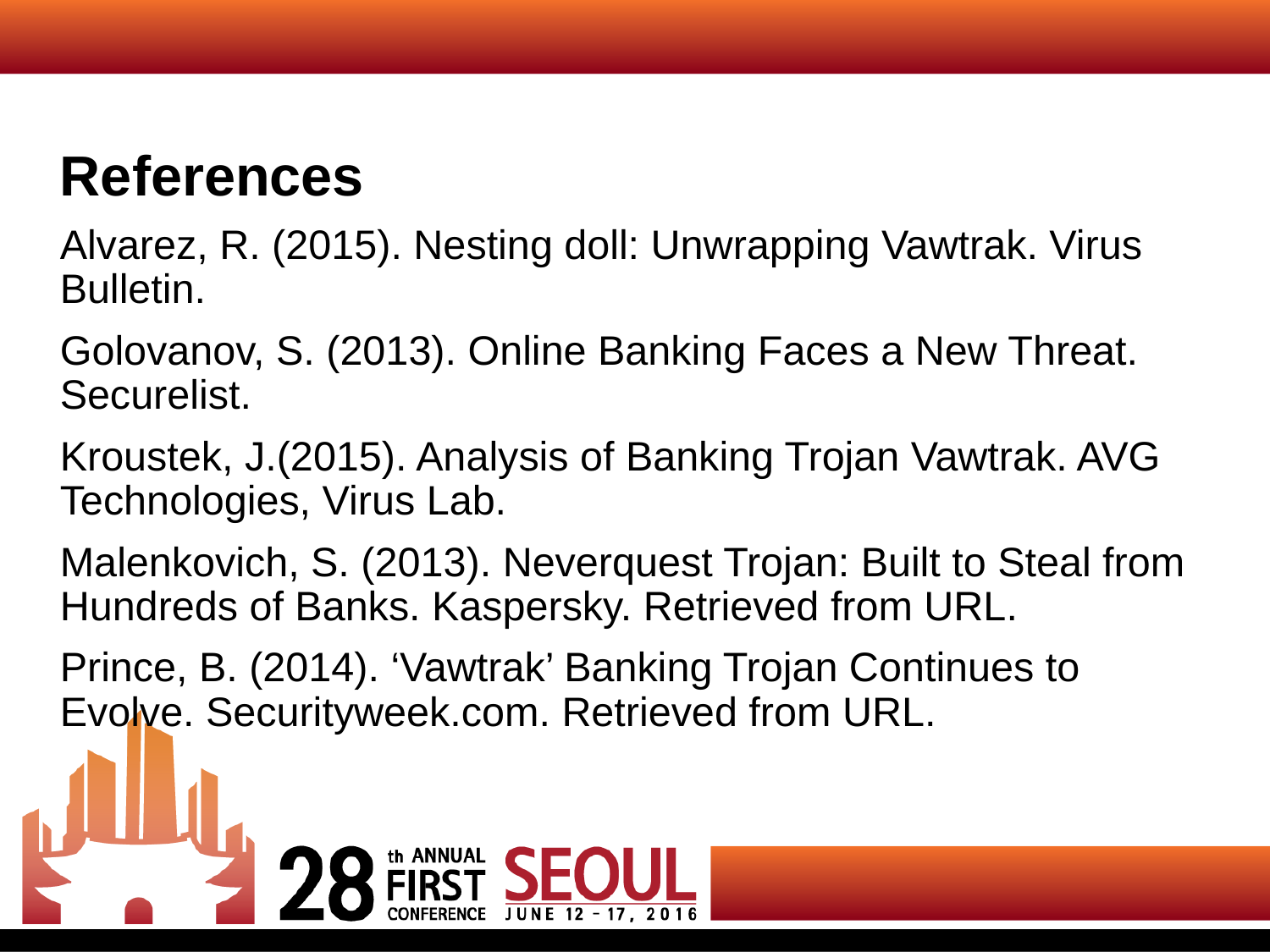

# References
Alvarez, R. (2015). Nesting doll: Unwrapping Vawtrak. Virus Bulletin.
Golovanov, S. (2013). Online Banking Faces a New Threat. Securelist.
Kroustek, J.(2015). Analysis of Banking Trojan Vawtrak. AVG Technologies, Virus Lab.
Malenkovich, S. (2013). Neverquest Trojan: Built to Steal from Hundreds of Banks. Kaspersky. Retrieved from URL.
Prince, B. (2014). ‘Vawtrak’ Banking Trojan Continues to Evolve. Securityweek.com. Retrieved from URL.